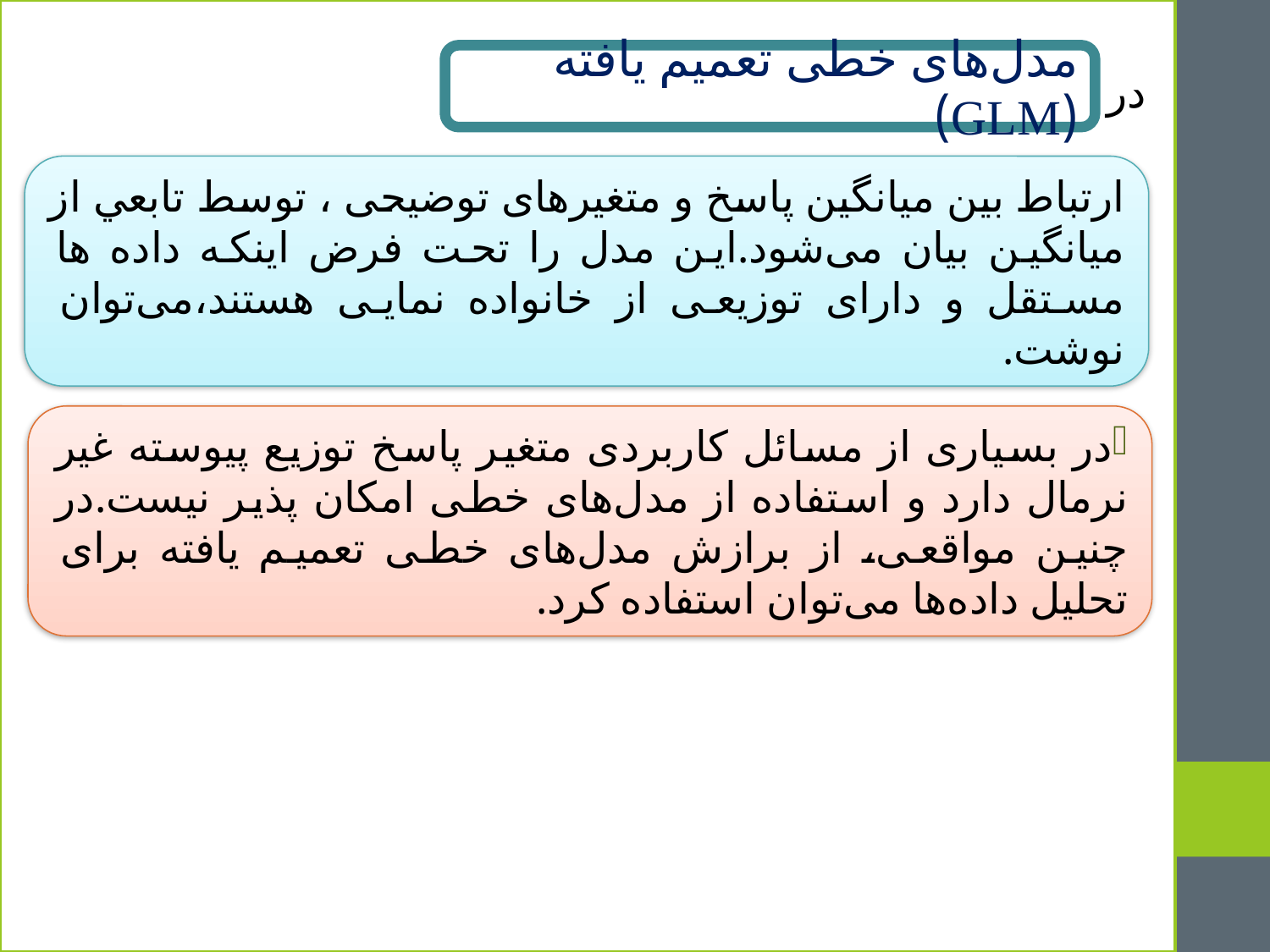

در

مدل‌های خطی تعمیم یافته (GLM)
ارتباط بین میانگین پاسخ و متغیرهای توضیحی ، توسط تابعي از میانگین بیان می‌شود.این مدل را تحت فرض اینکه داده ها مستقل و دارای توزیعی از خانواده نمایی هستند،می‌توان نوشت.
در بسیاری از مسائل کاربردی متغیر پاسخ توزیع پیوسته غیر نرمال دارد و استفاده از مدل‌های خطی امکان پذیر نیست.در چنین مواقعی، از برازش مدل‌های خطی تعمیم یافته برای تحلیل داده‌ها می‌توان استفاده کرد.